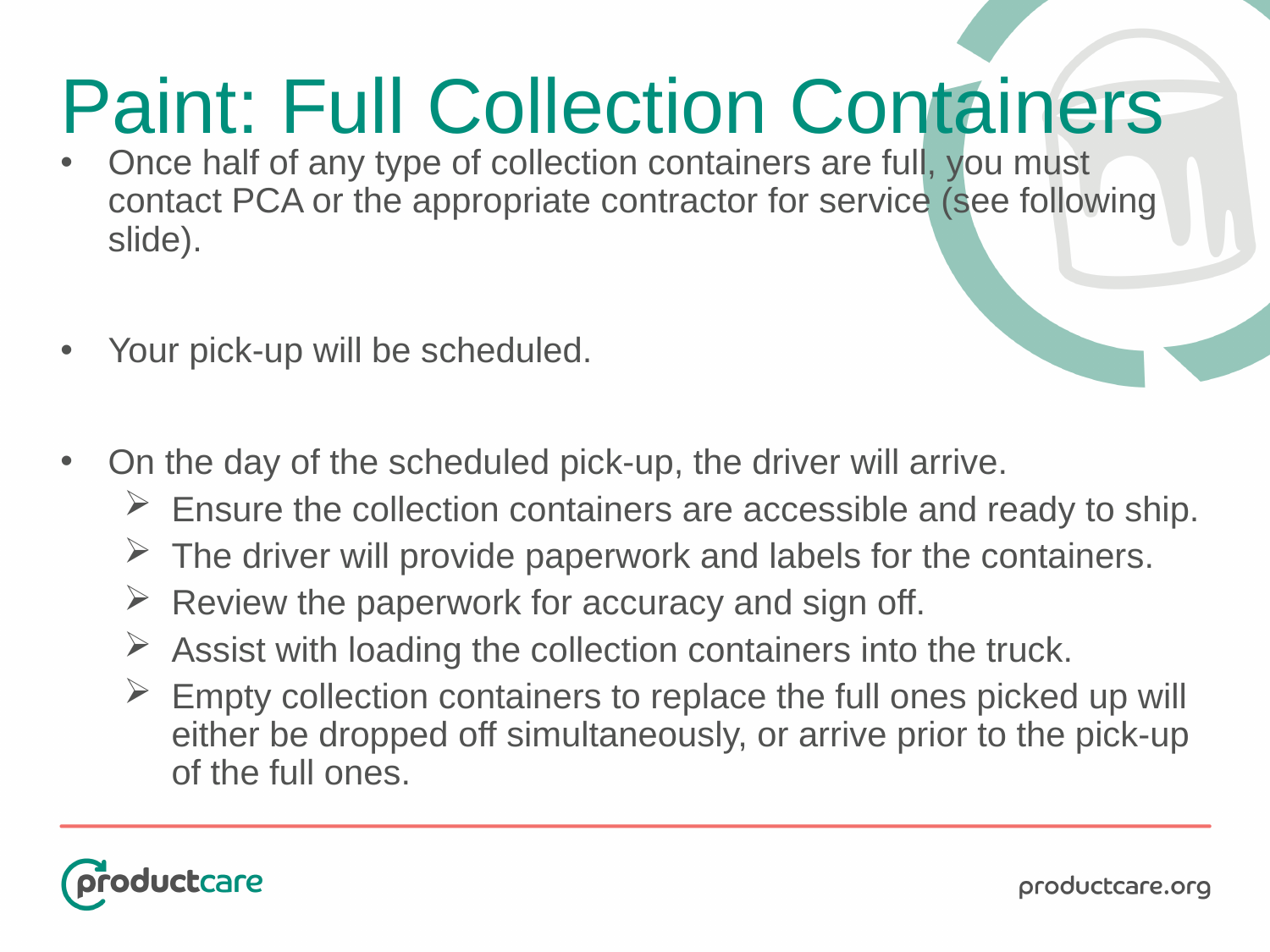

# Paint: Full Collection Containers
Once half of any type of collection containers are full, you must contact PCA or the appropriate contractor for service (see following slide).

Your pick-up will be scheduled.

On the day of the scheduled pick-up, the driver will arrive.
Ensure the collection containers are accessible and ready to ship.
The driver will provide paperwork and labels for the containers.
Review the paperwork for accuracy and sign off.
Assist with loading the collection containers into the truck.
Empty collection containers to replace the full ones picked up will either be dropped off simultaneously, or arrive prior to the pick-up of the full ones.